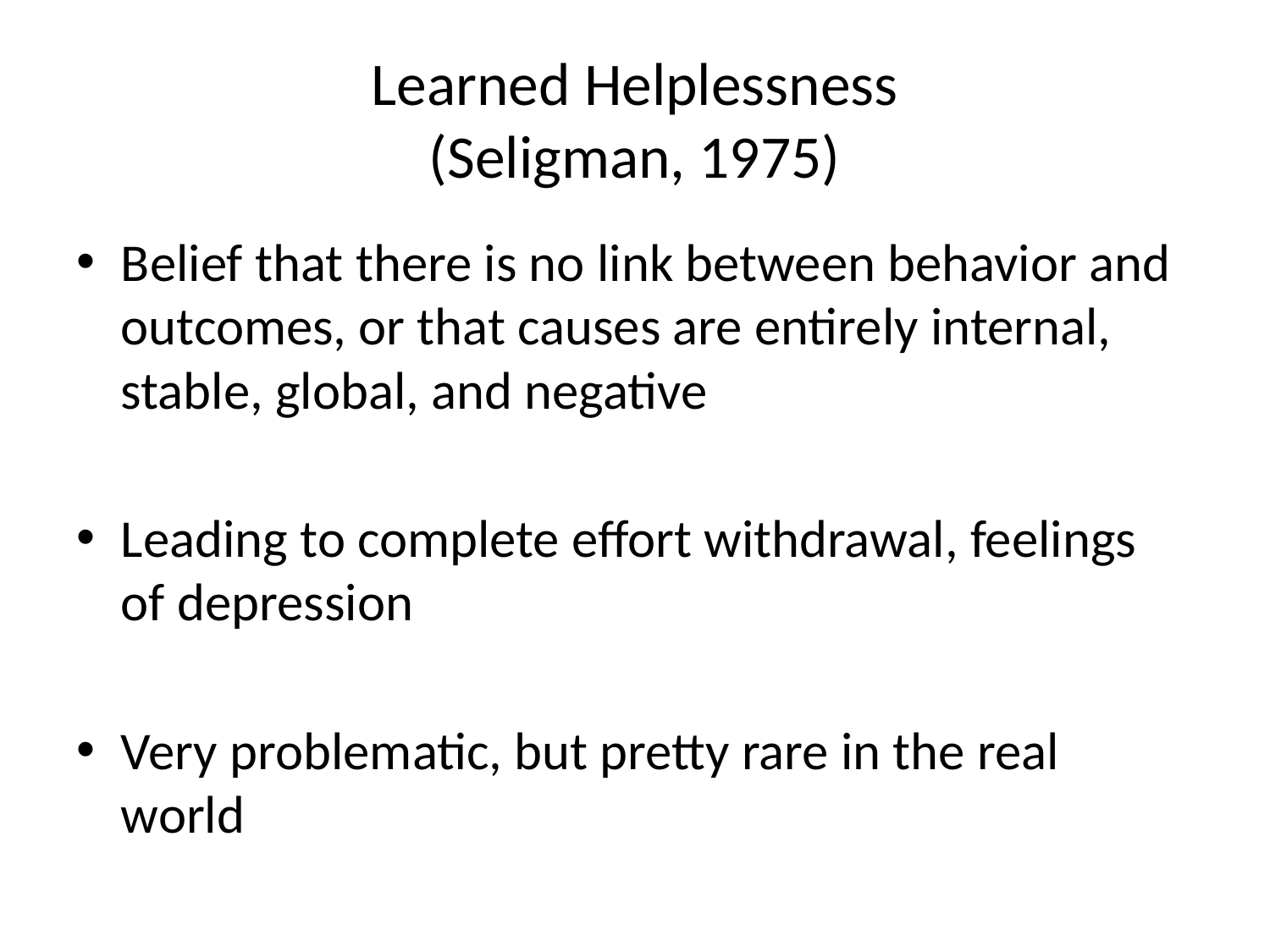

# Learned Helplessness (Seligman, 1975)
Belief that there is no link between behavior and outcomes, or that causes are entirely internal, stable, global, and negative

Leading to complete effort withdrawal, feelings of depression

Very problematic, but pretty rare in the real world